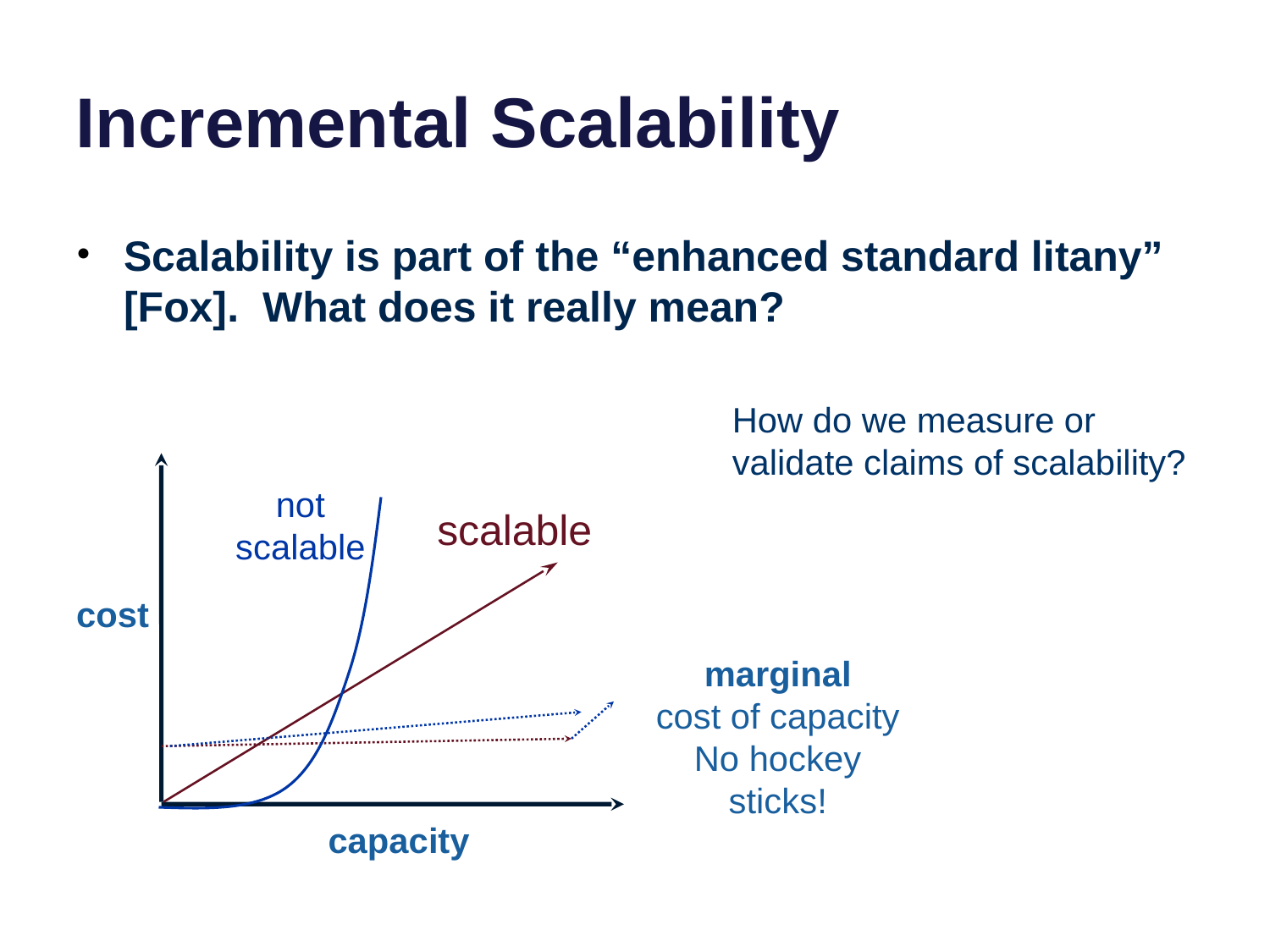

# Incremental Scalability
Scalability is part of the “enhanced standard litany” [Fox].  What does it really mean?
How do we measure or validate claims of scalability?

not
scalable

scalable

cost
marginal
cost of capacity
No hockey sticks!

capacity